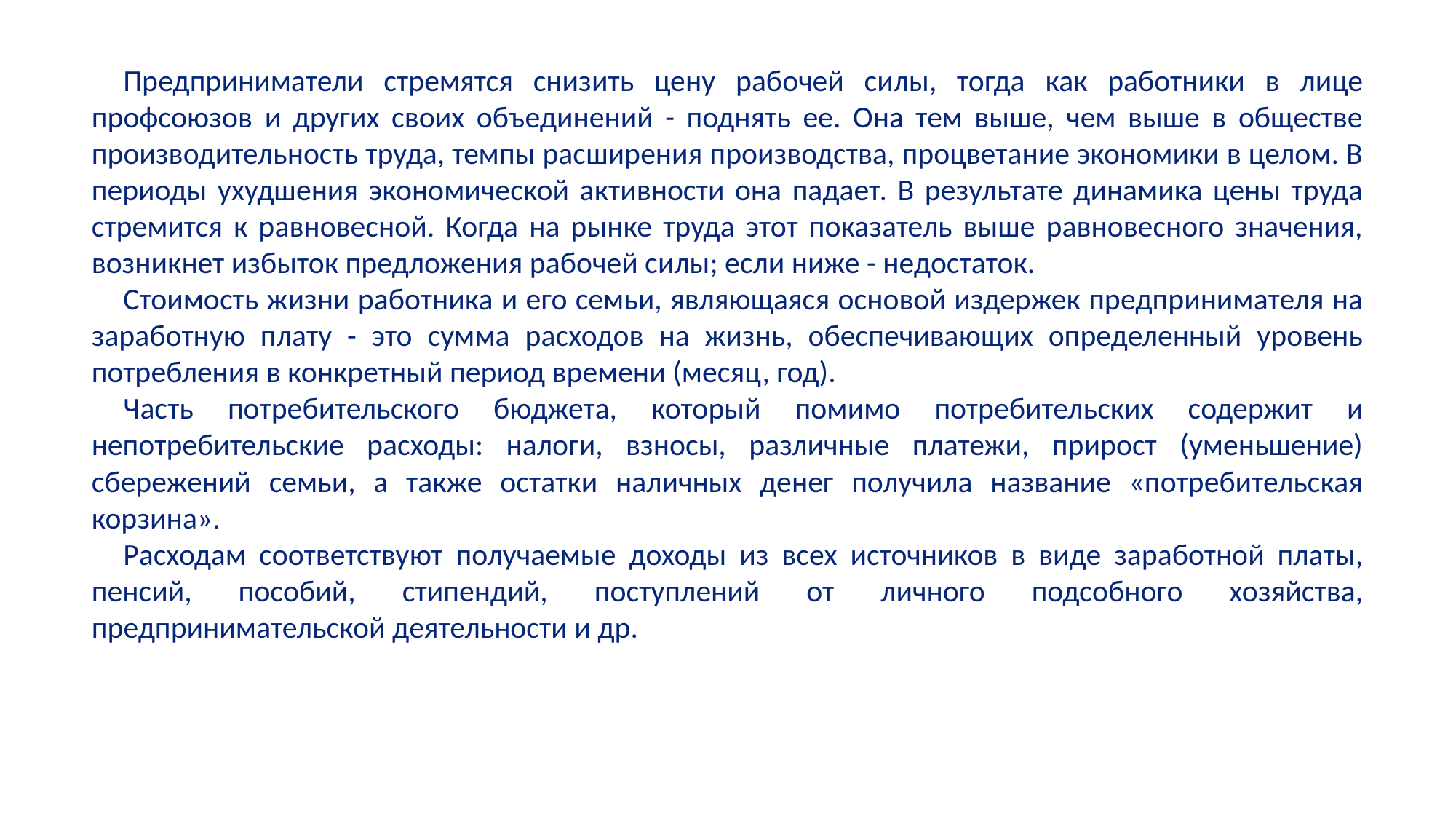

Предприниматели стремятся снизить цену рабочей силы, тогда как работники в лице профсоюзов и других своих объединений - поднять ее. Она тем выше, чем выше в обществе производительность труда, темпы расширения производства, процветание экономики в целом. В периоды ухудшения экономической активности она падает. В результате динамика цены труда стремится к равновесной. Когда на рынке труда этот показатель выше равновесного значения, возникнет избыток предложения рабочей силы; если ниже - недостаток.
Стоимость жизни работника и его семьи, являющаяся основой издержек предпринимателя на заработную плату - это сумма расходов на жизнь, обеспечивающих определенный уровень потребления в конкретный период времени (месяц, год).
Часть потребительского бюджета, который помимо потребительских содержит и непотребительские расходы: налоги, взносы, различные платежи, прирост (уменьшение) сбережений семьи, а также остатки наличных денег получила название «потребительская корзина».
Расходам соответствуют получаемые доходы из всех источников в виде заработной платы, пенсий, пособий, стипендий, поступлений от личного подсобного хозяйства, предпринимательской деятельности и др.